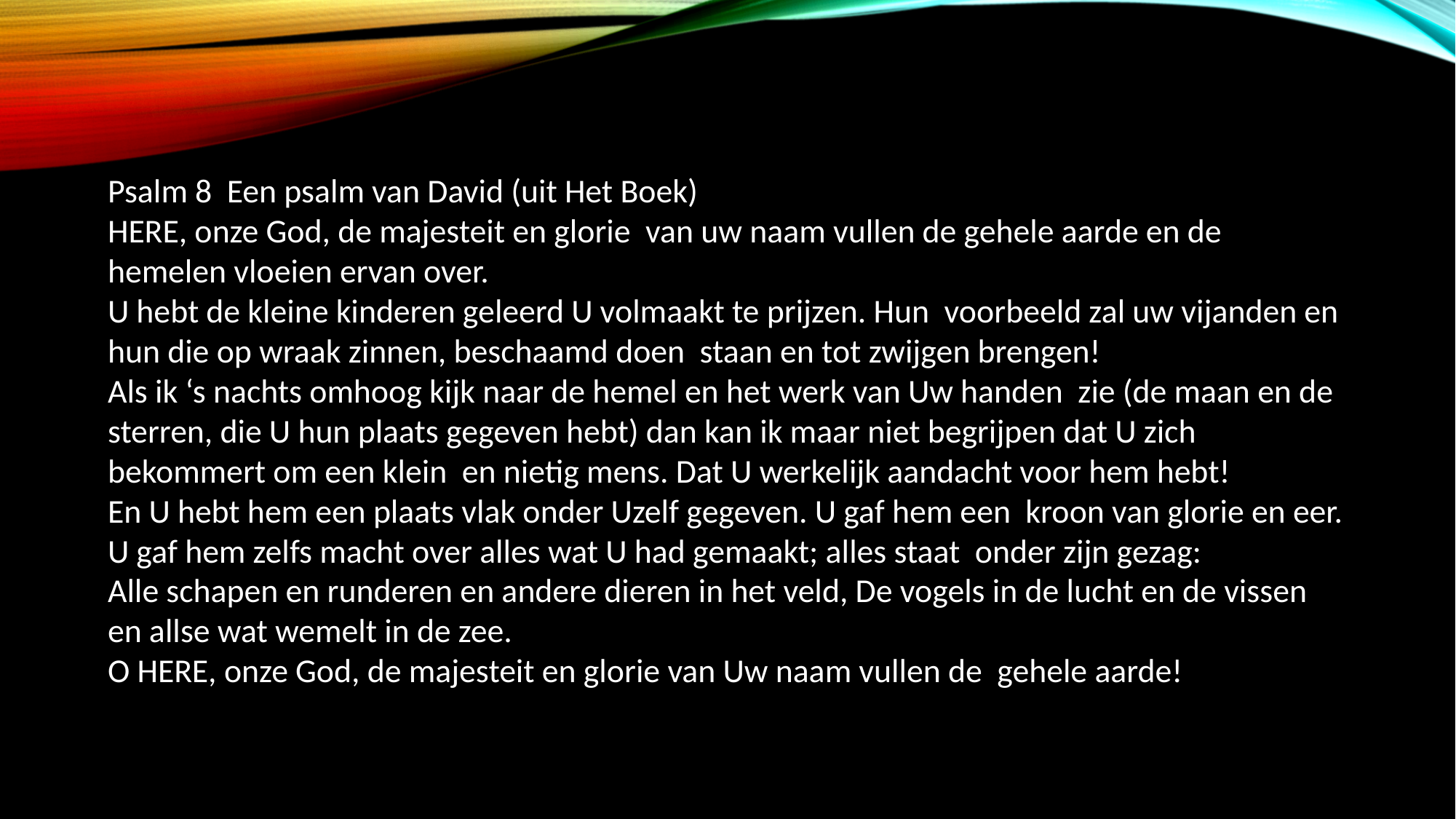

Psalm 8  Een psalm van David (uit Het Boek)
HERE, onze God, de majesteit en glorie  van uw naam vullen de gehele aarde en de hemelen vloeien ervan over.
U hebt de kleine kinderen geleerd U volmaakt te prijzen. Hun  voorbeeld zal uw vijanden en hun die op wraak zinnen, beschaamd doen  staan en tot zwijgen brengen!
Als ik ‘s nachts omhoog kijk naar de hemel en het werk van Uw handen  zie (de maan en de sterren, die U hun plaats gegeven hebt) dan kan ik maar niet begrijpen dat U zich bekommert om een klein  en nietig mens. Dat U werkelijk aandacht voor hem hebt!
En U hebt hem een plaats vlak onder Uzelf gegeven. U gaf hem een  kroon van glorie en eer.
U gaf hem zelfs macht over alles wat U had gemaakt; alles staat  onder zijn gezag:
Alle schapen en runderen en andere dieren in het veld, De vogels in de lucht en de vissen en allse wat wemelt in de zee.
O HERE, onze God, de majesteit en glorie van Uw naam vullen de  gehele aarde!